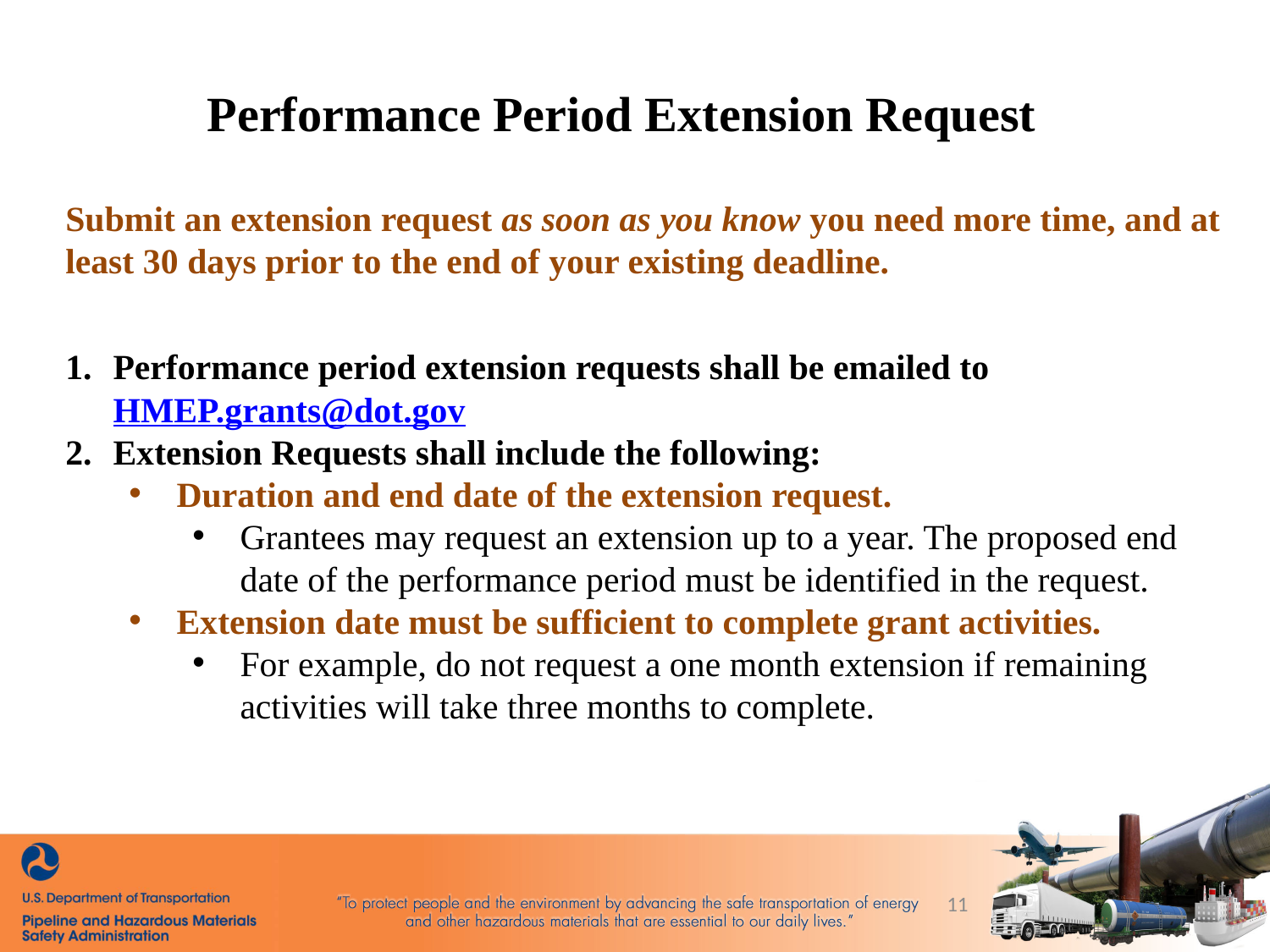

Performance Period Extension Request
Submit an extension request as soon as you know you need more time, and at least 30 days prior to the end of your existing deadline.

Performance period extension requests shall be emailed to HMEP.grants@dot.gov
Extension Requests shall include the following:
Duration and end date of the extension request.
Grantees may request an extension up to a year. The proposed end date of the performance period must be identified in the request.
Extension date must be sufficient to complete grant activities.
For example, do not request a one month extension if remaining activities will take three months to complete.

11